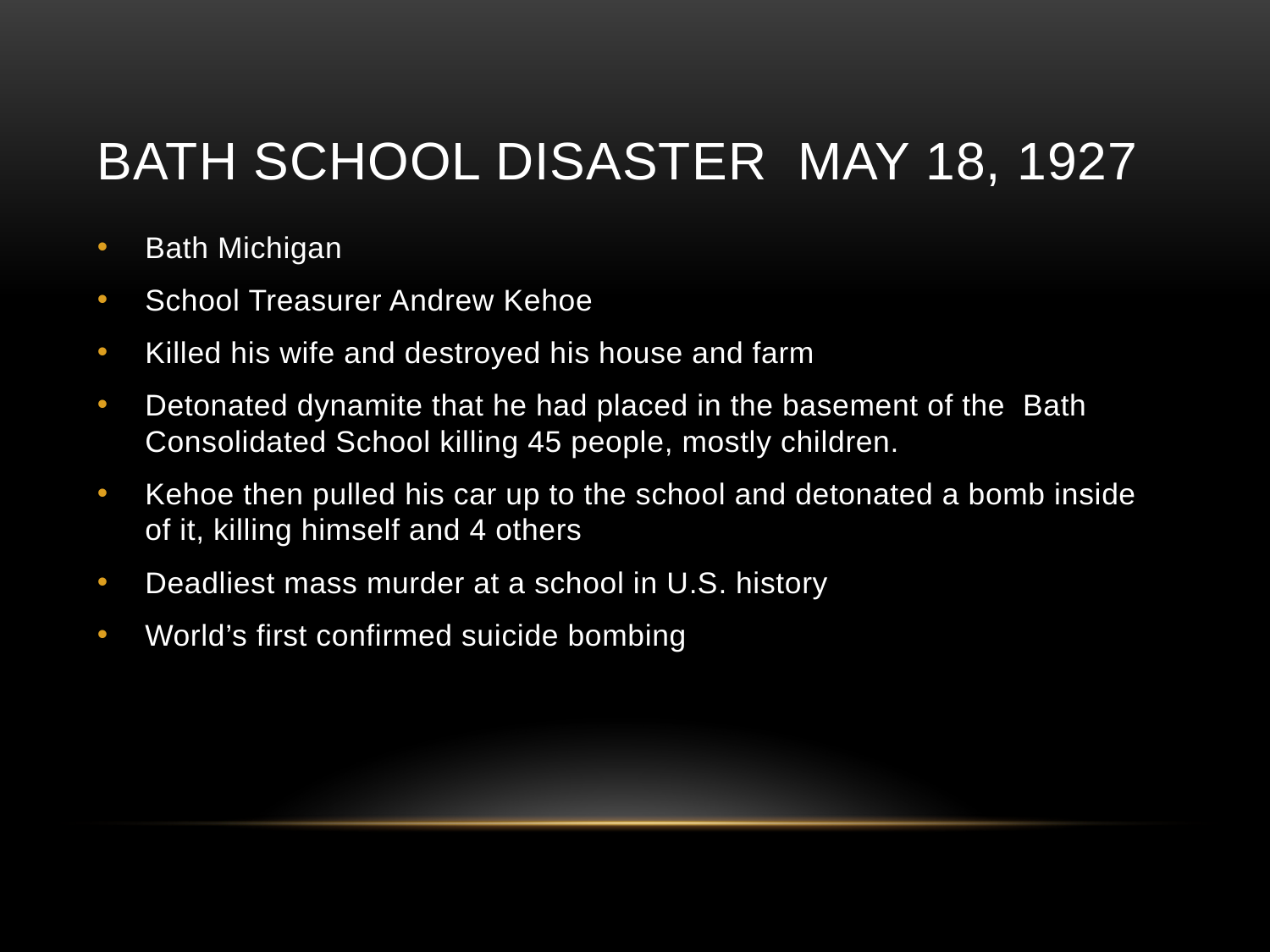

# Bath school disaster  may 18, 1927
Bath Michigan
School Treasurer Andrew Kehoe
Killed his wife and destroyed his house and farm
Detonated dynamite that he had placed in the basement of the  Bath Consolidated School killing 45 people, mostly children.
Kehoe then pulled his car up to the school and detonated a bomb inside of it, killing himself and 4 others
Deadliest mass murder at a school in U.S. history
World’s first confirmed suicide bombing